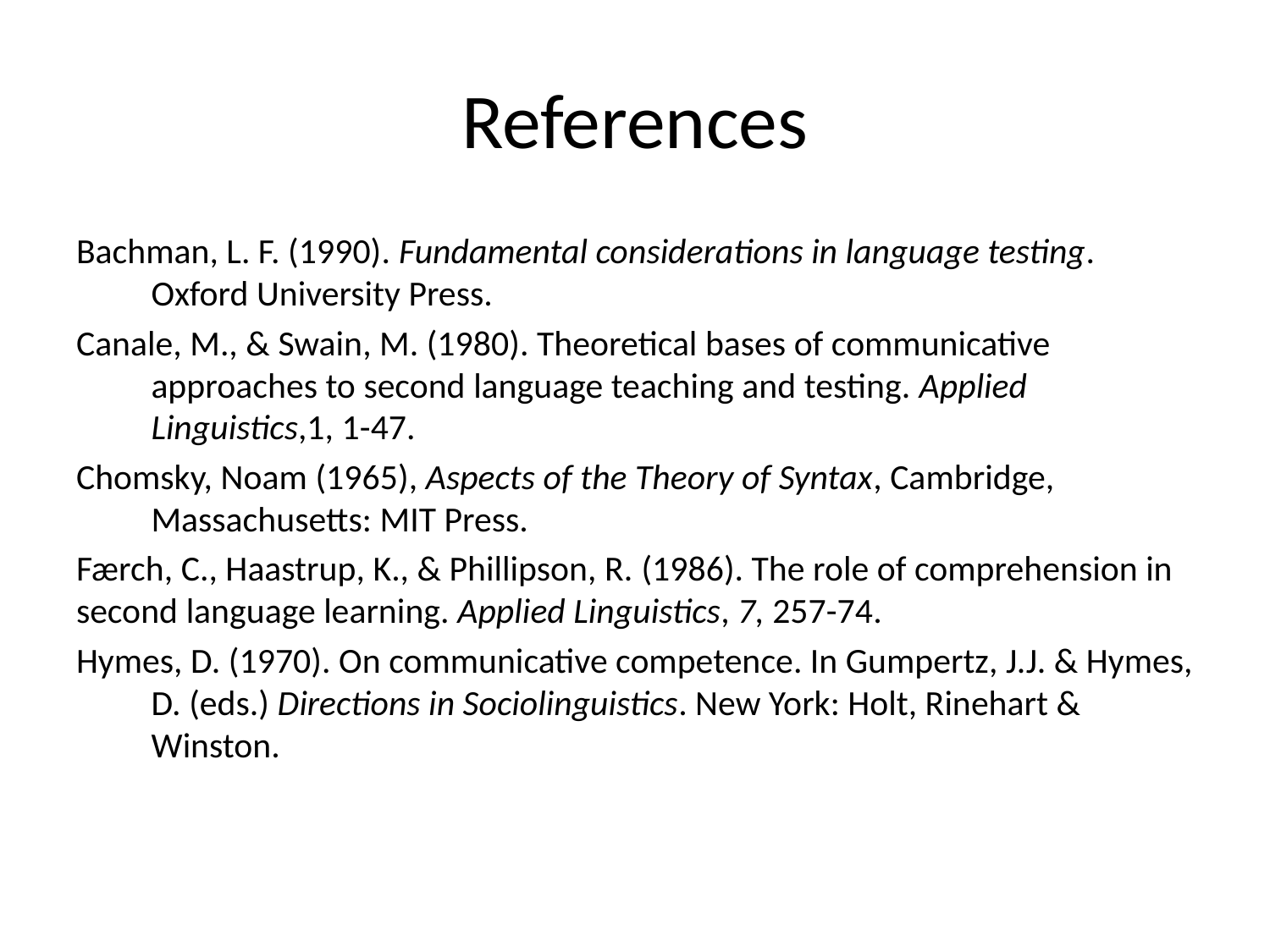

# References
Bachman, L. F. (1990). Fundamental considerations in language testing. Oxford University Press.
Canale, M., & Swain, M. (1980). Theoretical bases of communicative approaches to second language teaching and testing. Applied Linguistics,1, 1-47.
Chomsky, Noam (1965), Aspects of the Theory of Syntax, Cambridge, Massachusetts: MIT Press.
Færch, C., Haastrup, K., & Phillipson, R. (1986). The role of comprehension in second language learning. Applied Linguistics, 7, 257-74.
Hymes, D. (1970). On communicative competence. In Gumpertz, J.J. & Hymes, D. (eds.) Directions in Sociolinguistics. New York: Holt, Rinehart & Winston.